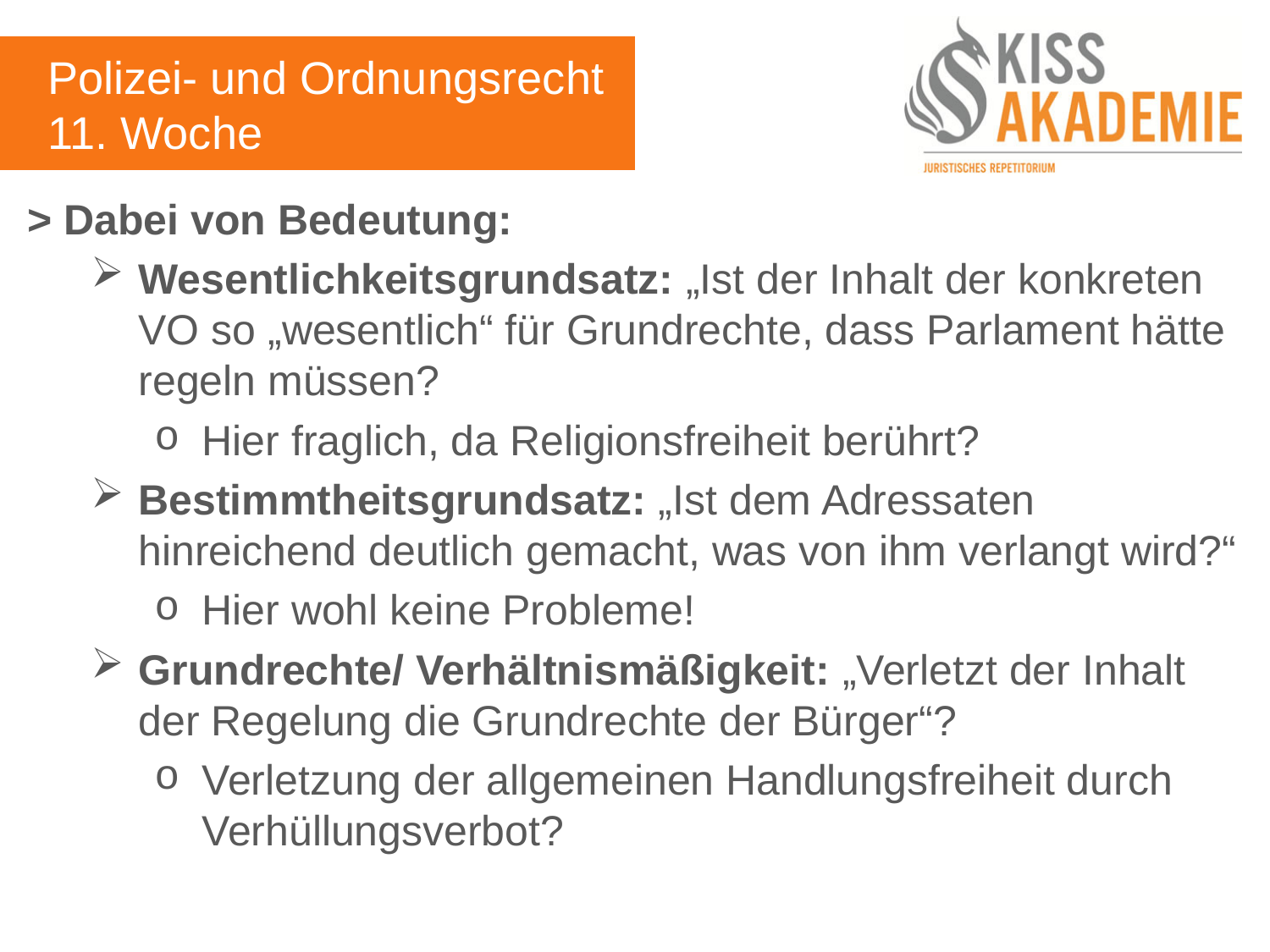

Polizei- und Ordnungsrecht
11. Woche
> Dabei von Bedeutung:
Wesentlichkeitsgrundsatz: „Ist der Inhalt der konkreten VO so „wesentlich“ für Grundrechte, dass Parlament hätte regeln müssen?
Hier fraglich, da Religionsfreiheit berührt?
Bestimmtheitsgrundsatz: „Ist dem Adressaten hinreichend deutlich gemacht, was von ihm verlangt wird?“
Hier wohl keine Probleme!
Grundrechte/ Verhältnismäßigkeit: „Verletzt der Inhalt der Regelung die Grundrechte der Bürger“?
Verletzung der allgemeinen Handlungsfreiheit durch Verhüllungsverbot?